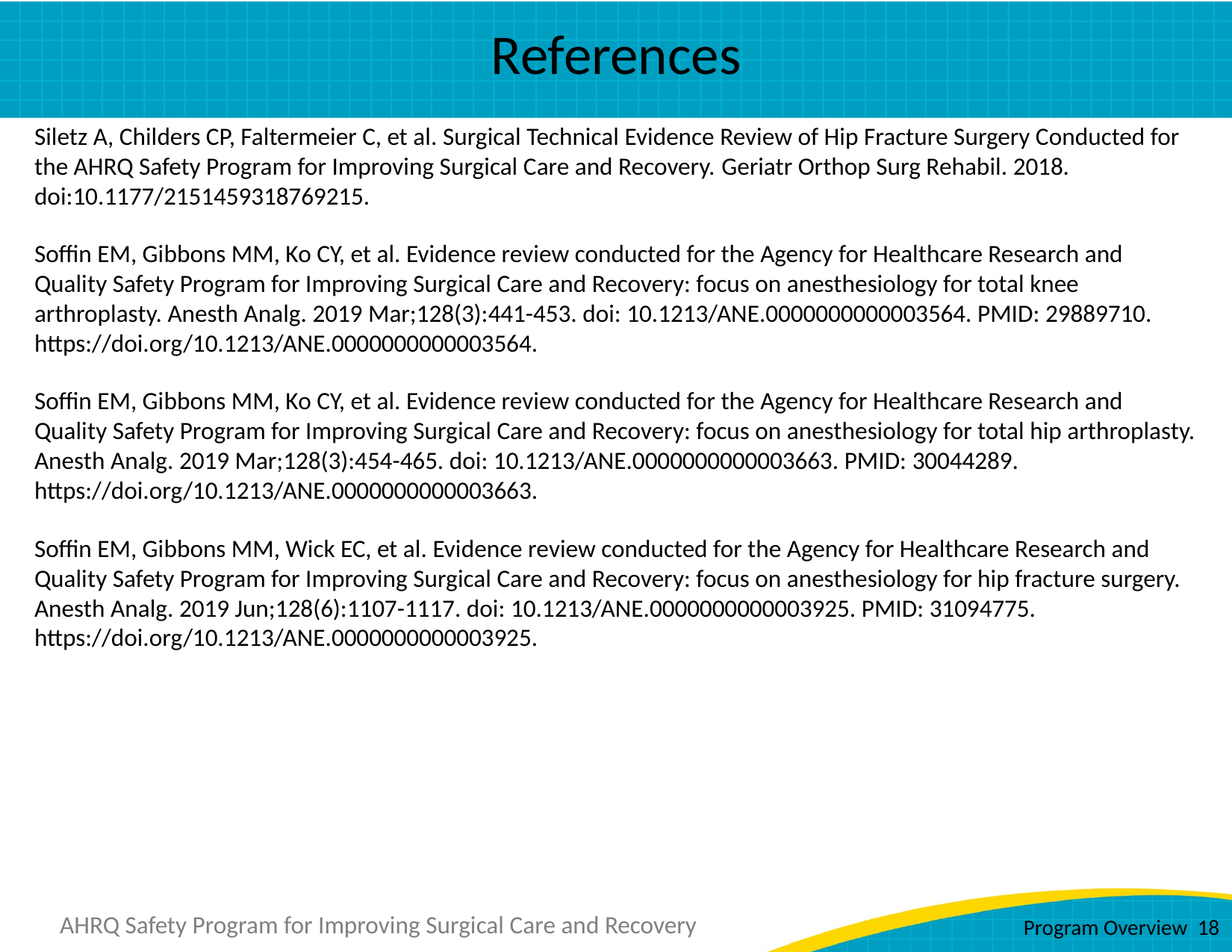

# References
Siletz A, Childers CP, Faltermeier C, et al. Surgical Technical Evidence Review of Hip Fracture Surgery Conducted for the AHRQ Safety Program for Improving Surgical Care and Recovery. Geriatr Orthop Surg Rehabil. 2018. doi:10.1177/2151459318769215.
Soffin EM, Gibbons MM, Ko CY, et al. Evidence review conducted for the Agency for Healthcare Research and Quality Safety Program for Improving Surgical Care and Recovery: focus on anesthesiology for total knee arthroplasty. Anesth Analg. 2019 Mar;128(3):441-453. doi: 10.1213/ANE.0000000000003564. PMID: 29889710. https://doi.org/10.1213/ANE.0000000000003564.
Soffin EM, Gibbons MM, Ko CY, et al. Evidence review conducted for the Agency for Healthcare Research and Quality Safety Program for Improving Surgical Care and Recovery: focus on anesthesiology for total hip arthroplasty. Anesth Analg. 2019 Mar;128(3):454-465. doi: 10.1213/ANE.0000000000003663. PMID: 30044289. https://doi.org/10.1213/ANE.0000000000003663.
Soffin EM, Gibbons MM, Wick EC, et al. Evidence review conducted for the Agency for Healthcare Research and Quality Safety Program for Improving Surgical Care and Recovery: focus on anesthesiology for hip fracture surgery. Anesth Analg. 2019 Jun;128(6):1107-1117. doi: 10.1213/ANE.0000000000003925. PMID: 31094775. https://doi.org/10.1213/ANE.0000000000003925.

Program Overview  18